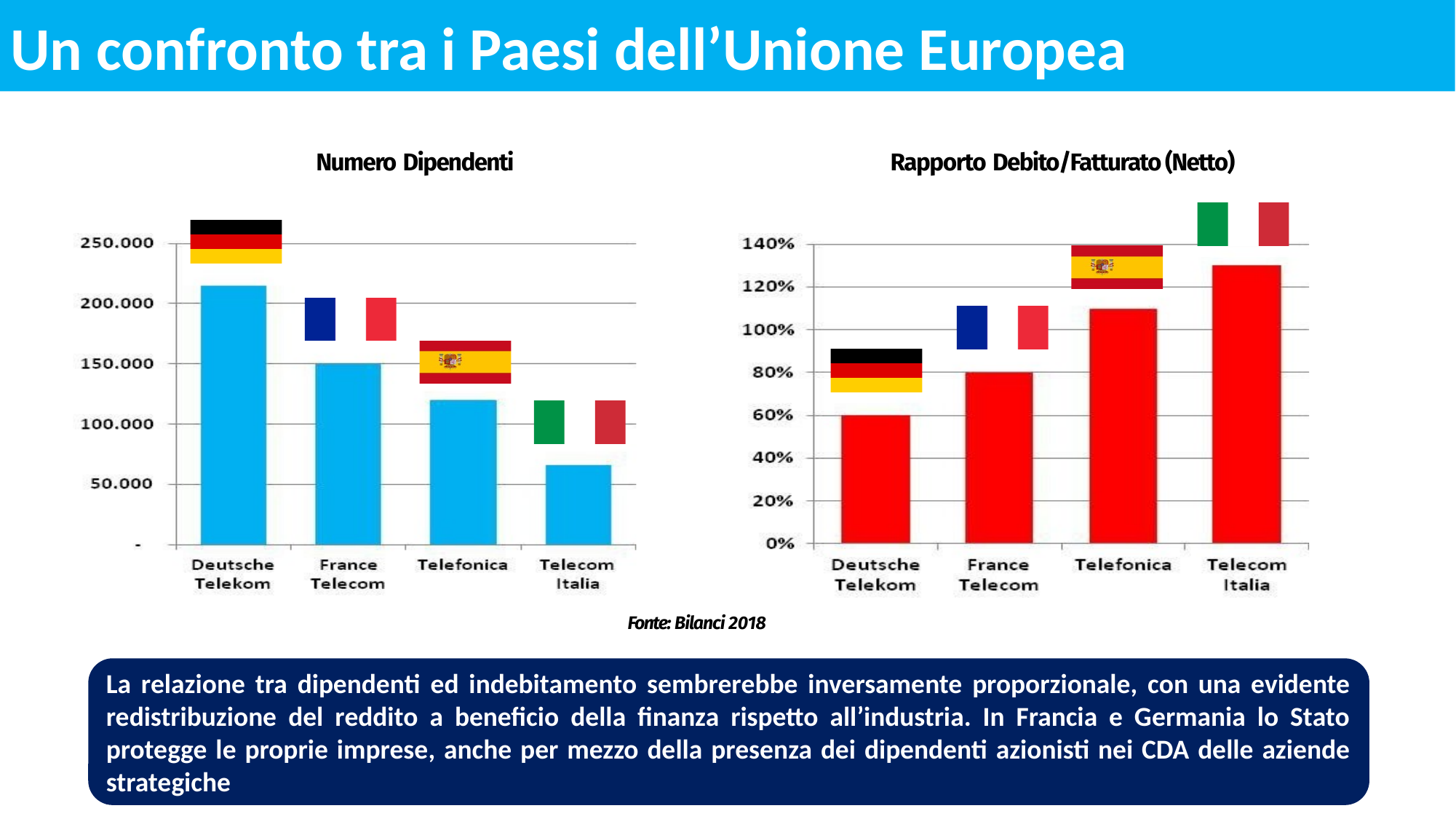

Un confronto tra i Paesi dell’Unione Europea
Confronto Maggiori Player Europei
Numero Dipendenti
Rapporto Debito/Fatturato (Netto)

Fonte: Bilanci 2018
La relazione tra dipendenti ed indebitamento sembrerebbe inversamente proporzionale, con una evidente redistribuzione del reddito a beneficio della finanza rispetto all’industria. In Francia e Germania lo Stato protegge le proprie imprese, anche per mezzo della presenza dei dipendenti azionisti nei CDA delle aziende strategiche